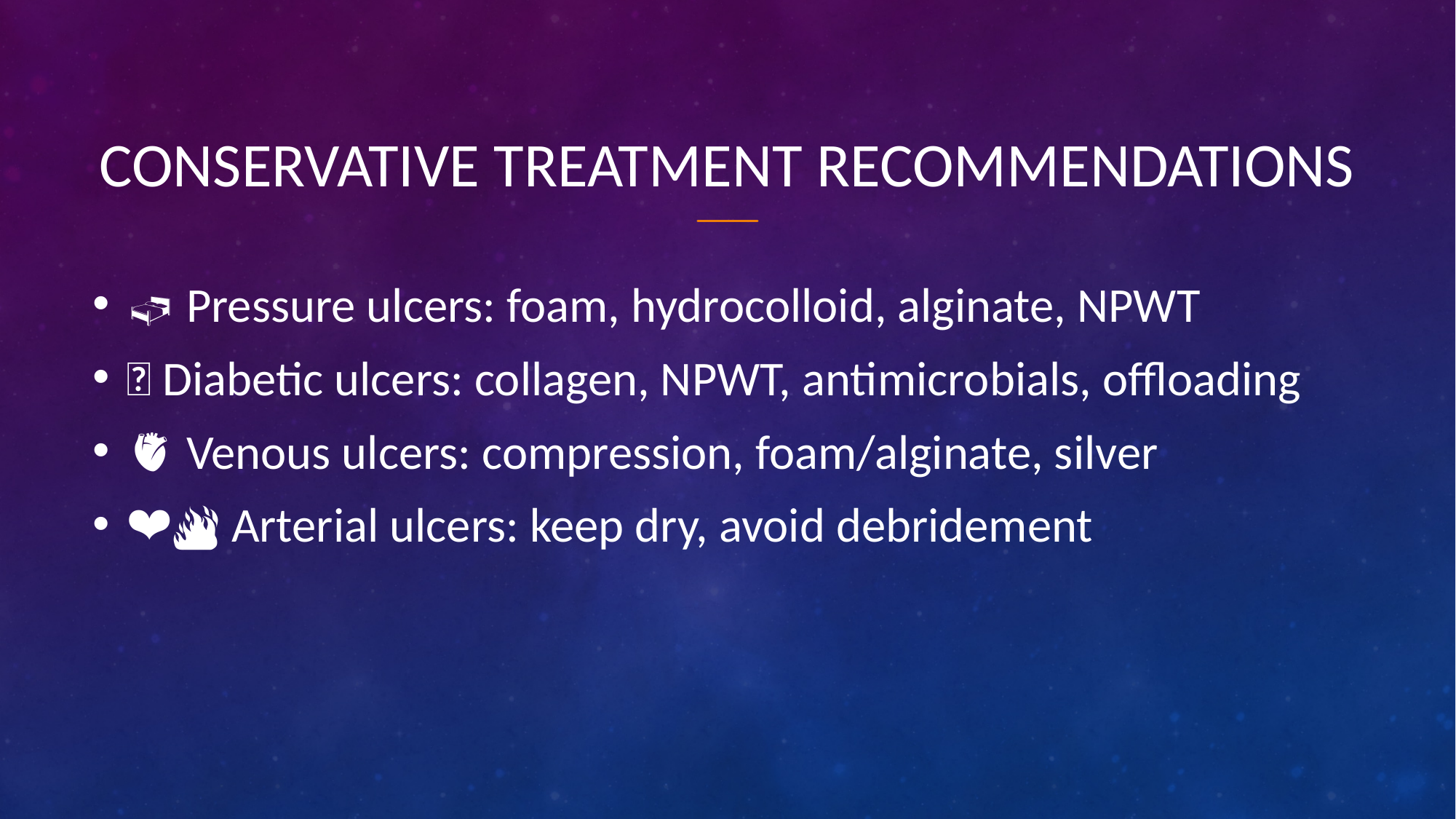

# Conservative Treatment Recommendations
🛏️ Pressure ulcers: foam, hydrocolloid, alginate, NPWT
🦶 Diabetic ulcers: collagen, NPWT, antimicrobials, offloading
🫀 Venous ulcers: compression, foam/alginate, silver
❤️‍🔥 Arterial ulcers: keep dry, avoid debridement